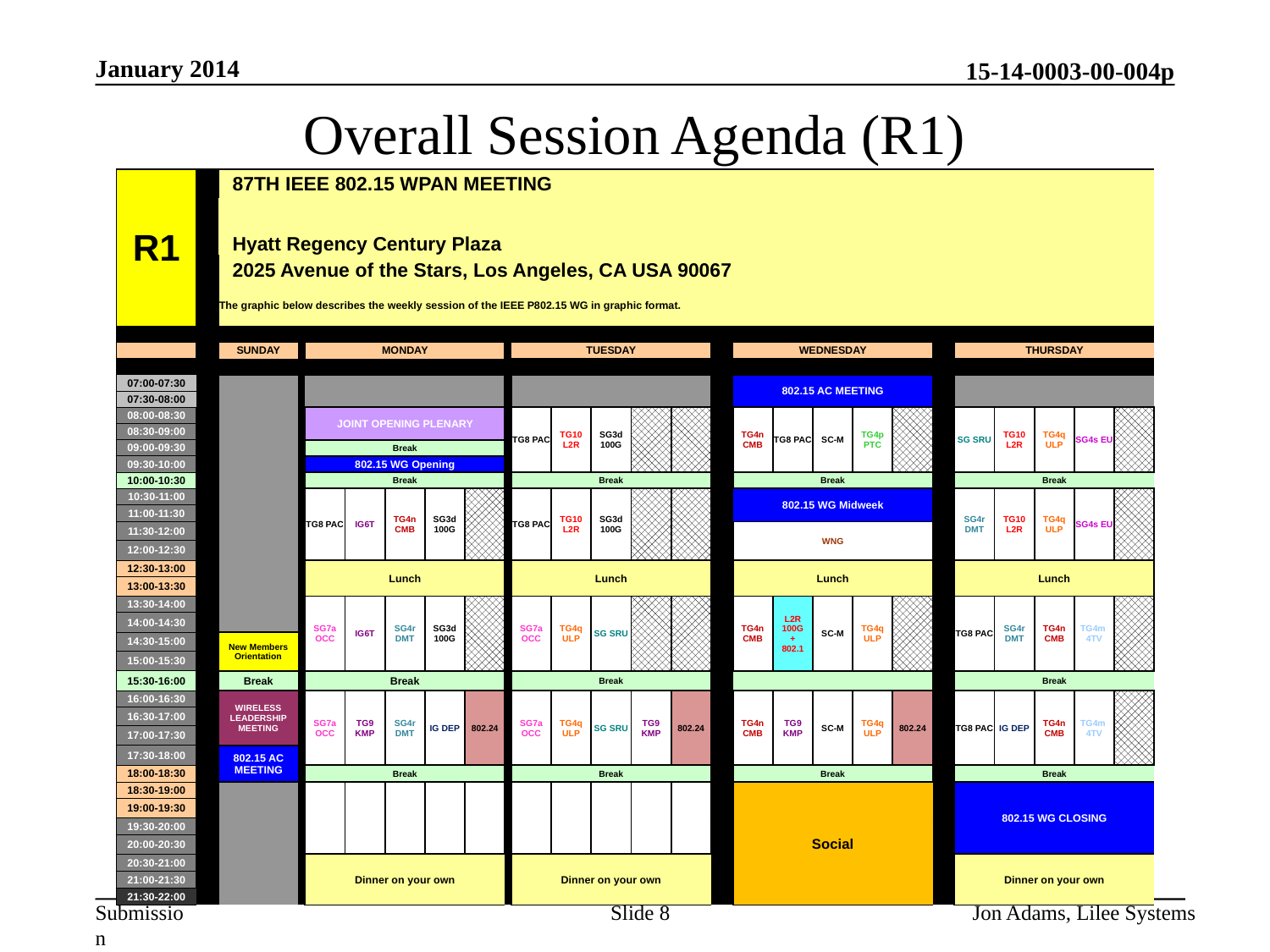

January 2014
# Overall Session Agenda (R1)
| R1 |  | 87TH IEEE 802.15 WPAN MEETING |  |  |  |  |  |  |  |  |  |  |  |  |  |  |  |  |  |  |  |  |  |  |  |  |
| --- | --- | --- | --- | --- | --- | --- | --- | --- | --- | --- | --- | --- | --- | --- | --- | --- | --- | --- | --- | --- | --- | --- | --- | --- | --- | --- |
|  |  | Hyatt Regency Century Plaza |  |  |  |  |  |  |  |  |  |  |  |  |  |  |  |  |  |  |  |  |  |  |  |  |
|  |  | 2025 Avenue of the Stars, Los Angeles, CA USA 90067 |  |  |  |  |  |  |  |  |  |  |  |  |  |  |  |  |  |  |  |  |  |  |  |  |
|  |  | The graphic below describes the weekly session of the IEEE P802.15 WG in graphic format. |  |  |  |  |  |  |  |  |  |  |  |  |  |  |  |  |  |  |  |  |  |  |  |  |
|  |  |  |  |  |  |  |  |  |  |  |  |  |  |  |  |  |  |  |  |  |  |  |  |  |  |  |
|  |  | SUNDAY |  | MONDAY |  |  |  |  |  | TUESDAY |  |  |  |  |  | WEDNESDAY |  |  |  |  |  | THURSDAY |  |  |  |  |
|  |  |  |  |  |  |  |  |  |  |  |  |  |  |  |  |  |  |  |  |  |  |  |  |  |  |  |
| 07:00-07:30 |  |  |  |  |  |  |  |  |  |  |  |  |  |  |  | 802.15 AC MEETING |  |  |  |  |  |  |  |  |  |  |
| 07:30-08:00 |  |  |  |  |  |  |  |  |  |  |  |  |  |  |  |  |  |  |  |  |  |  |  |  |  |  |
| 08:00-08:30 |  |  |  | JOINT OPENING PLENARY |  |  |  |  |  | TG8 PAC | TG10 L2R | SG3d 100G |  |  |  | TG4n CMB | TG8 PAC | SC-M | TG4p PTC |  |  | SG SRU | TG10 L2R | TG4q ULP | SG4s EU |  |
| 08:30-09:00 |  |  |  |  |  |  |  |  |  |  |  |  |  |  |  |  |  |  |  |  |  |  |  |  |  |  |
| 09:00-09:30 |  |  |  | Break |  |  |  |  |  |  |  |  |  |  |  |  |  |  |  |  |  |  |  |  |  |  |
| 09:30-10:00 |  |  |  | 802.15 WG Opening |  |  |  |  |  |  |  |  |  |  |  |  |  |  |  |  |  |  |  |  |  |  |
| 10:00-10:30 |  |  |  | Break |  |  |  |  |  | Break |  |  |  |  |  | Break |  |  |  |  |  | Break |  |  |  |  |
| 10:30-11:00 |  |  |  | TG8 PAC | IG6T | TG4n CMB | SG3d 100G |  |  | TG8 PAC | TG10 L2R | SG3d 100G |  |  |  | 802.15 WG Midweek |  |  |  |  |  | SG4r DMT | TG10 L2R | TG4q ULP | SG4s EU |  |
| 11:00-11:30 |  |  |  |  |  |  |  |  |  |  |  |  |  |  |  |  |  |  |  |  |  |  |  |  |  |  |
| 11:30-12:00 |  |  |  |  |  |  |  |  |  |  |  |  |  |  |  | WNG |  |  |  |  |  |  |  |  |  |  |
| 12:00-12:30 |  |  |  |  |  |  |  |  |  |  |  |  |  |  |  |  |  |  |  |  |  |  |  |  |  |  |
| 12:30-13:00 |  |  |  | Lunch |  |  |  |  |  | Lunch |  |  |  |  |  | Lunch |  |  |  |  |  | Lunch |  |  |  |  |
| 13:00-13:30 |  |  |  |  |  |  |  |  |  |  |  |  |  |  |  |  |  |  |  |  |  |  |  |  |  |  |
| 13:30-14:00 |  |  |  | SG7a OCC | IG6T | SG4r DMT | SG3d 100G |  |  | SG7a OCC | TG4q ULP | SG SRU |  |  |  | TG4n CMB | L2R 100G + 802.1 | SC-M | TG4q ULP |  |  | TG8 PAC | SG4r DMT | TG4n CMB | TG4m 4TV |  |
| 14:00-14:30 |  |  |  |  |  |  |  |  |  |  |  |  |  |  |  |  |  |  |  |  |  |  |  |  |  |  |
| 14:30-15:00 |  | New Members Orientation |  |  |  |  |  |  |  |  |  |  |  |  |  |  |  |  |  |  |  |  |  |  |  |  |
| 15:00-15:30 |  |  |  |  |  |  |  |  |  |  |  |  |  |  |  |  |  |  |  |  |  |  |  |  |  |  |
| 15:30-16:00 |  | Break |  | Break |  |  |  |  |  | Break |  |  |  |  |  |  |  |  |  |  |  | Break |  |  |  |  |
| 16:00-16:30 |  | WIRELESS LEADERSHIP MEETING |  | SG7a OCC | TG9 KMP | SG4r DMT | IG DEP | 802.24 |  | SG7a OCC | TG4q ULP | SG SRU | TG9 KMP | 802.24 |  | TG4n CMB | TG9 KMP | SC-M | TG4q ULP | 802.24 |  | TG8 PAC | IG DEP | TG4n CMB | TG4m 4TV |  |
| 16:30-17:00 |  |  |  |  |  |  |  |  |  |  |  |  |  |  |  |  |  |  |  |  |  |  |  |  |  |  |
| 17:00-17:30 |  |  |  |  |  |  |  |  |  |  |  |  |  |  |  |  |  |  |  |  |  |  |  |  |  |  |
| 17:30-18:00 |  | 802.15 AC MEETING |  |  |  |  |  |  |  |  |  |  |  |  |  |  |  |  |  |  |  |  |  |  |  |  |
| 18:00-18:30 |  |  |  | Break |  |  |  |  |  | Break |  |  |  |  |  | Break |  |  |  |  |  | Break |  |  |  |  |
| 18:30-19:00 |  |  |  |  |  |  |  |  |  |  |  |  |  |  |  | Social |  |  |  |  |  | 802.15 WG CLOSING |  |  |  |  |
| 19:00-19:30 |  |  |  |  |  |  |  |  |  |  |  |  |  |  |  |  |  |  |  |  |  |  |  |  |  |  |
| 19:30-20:00 |  |  |  |  |  |  |  |  |  |  |  |  |  |  |  |  |  |  |  |  |  |  |  |  |  |  |
| 20:00-20:30 |  |  |  |  |  |  |  |  |  |  |  |  |  |  |  |  |  |  |  |  |  |  |  |  |  |  |
| 20:30-21:00 |  |  |  | Dinner on your own |  |  |  |  |  | Dinner on your own |  |  |  |  |  |  |  |  |  |  |  | Dinner on your own |  |  |  |  |
| 21:00-21:30 |  |  |  |  |  |  |  |  |  |  |  |  |  |  |  |  |  |  |  |  |  |  |  |  |  |  |
| 21:30-22:00 |  |  |  |  |  |  |  |  |  |  |  |  |  |  |  |  |  |  |  |  |  |  |  |  |  |  |
Slide 8
Jon Adams, Lilee Systems